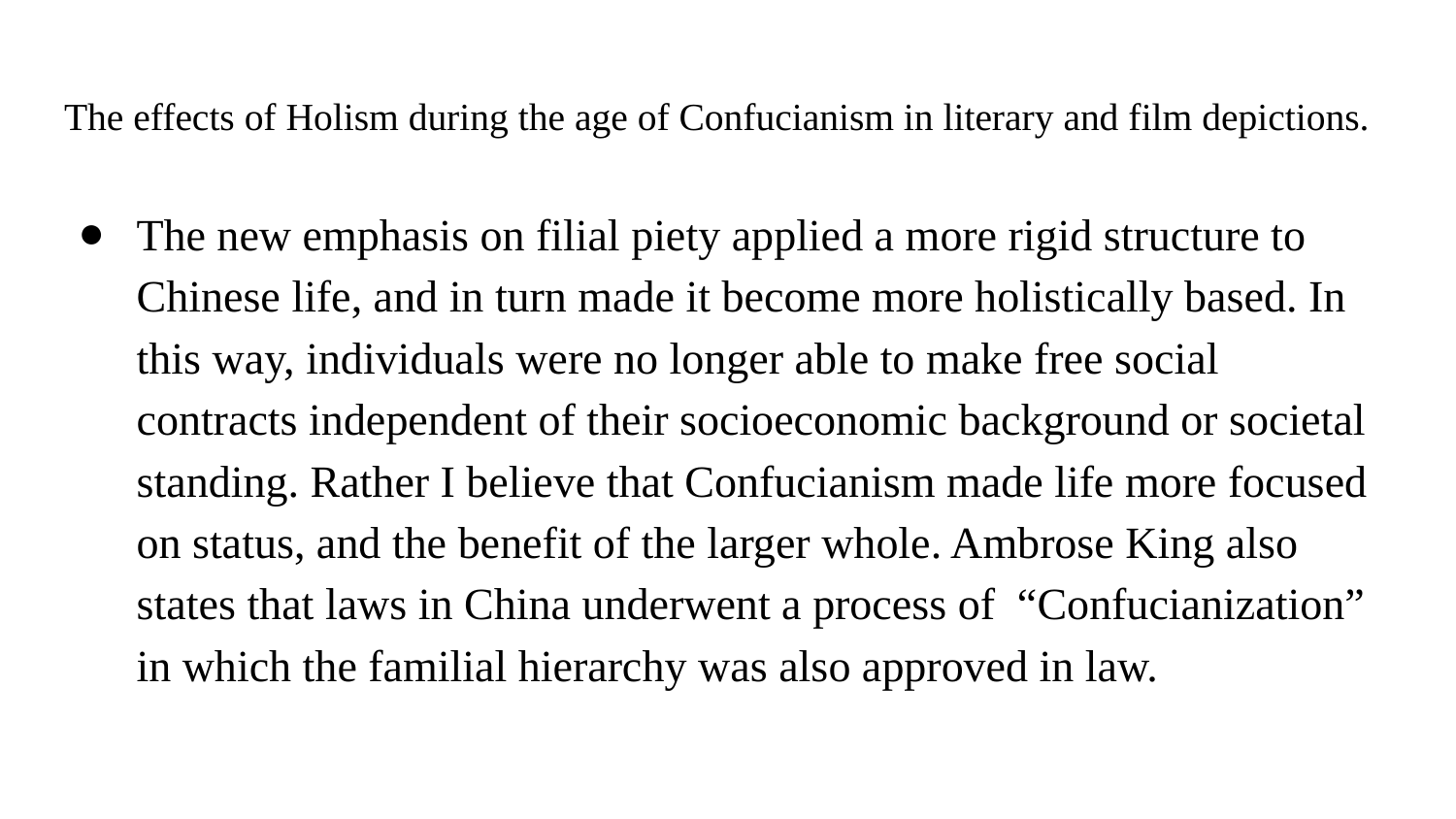

# The effects of Holism during the age of Confucianism in literary and film depictions.
The new emphasis on filial piety applied a more rigid structure to Chinese life, and in turn made it become more holistically based. In this way, individuals were no longer able to make free social contracts independent of their socioeconomic background or societal standing. Rather I believe that Confucianism made life more focused on status, and the benefit of the larger whole. Ambrose King also states that laws in China underwent a process of  “Confucianization” in which the familial hierarchy was also approved in law.